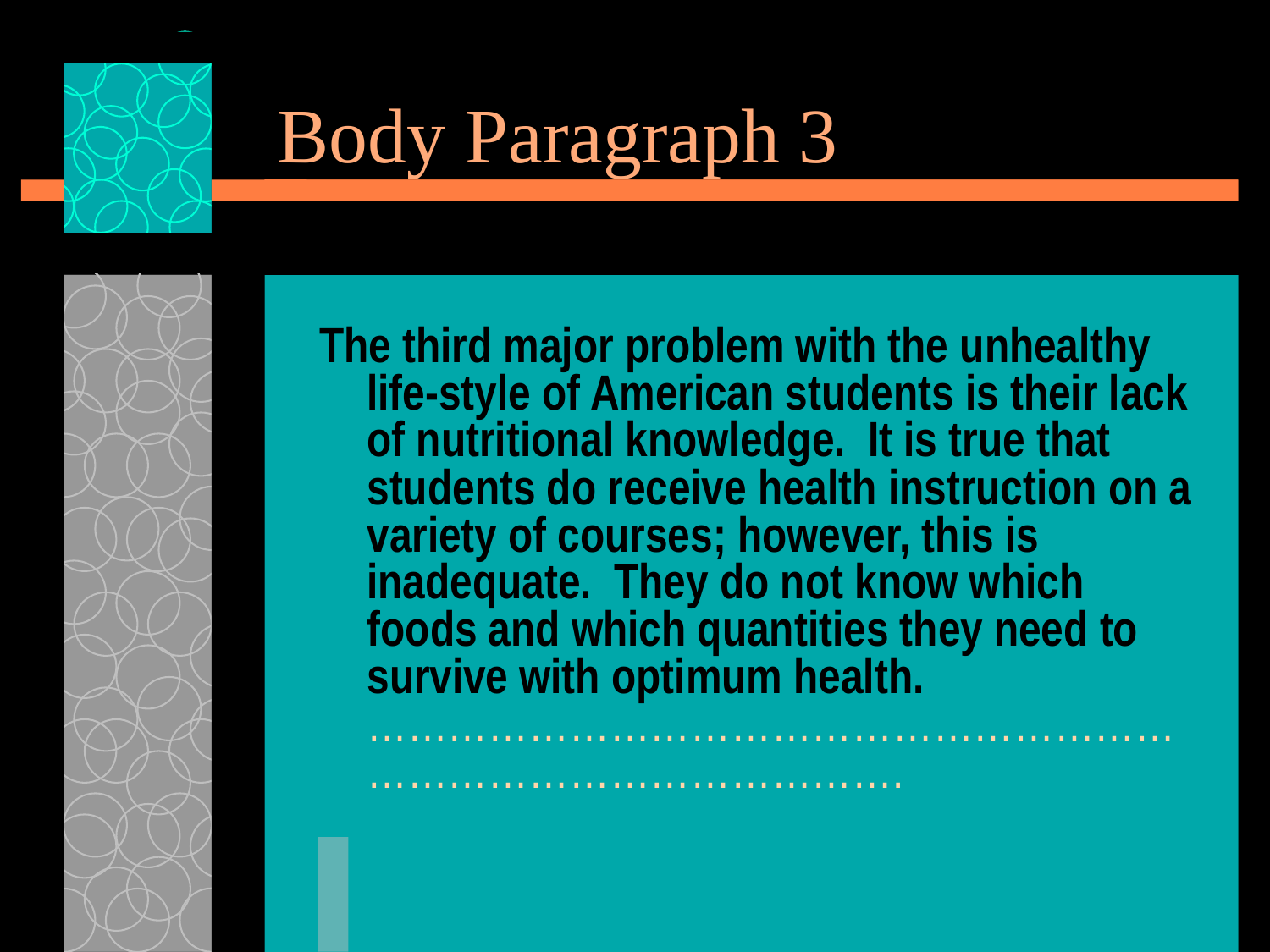

# Body Paragraph 3

The third major problem with the unhealthy life-style of American students is their lack of nutritional knowledge.  It is true that students do receive health instruction on a variety of courses; however, this is inadequate.  They do not know which foods and which quantities they need to survive with optimum health.  ……………………………………………………………………………………….